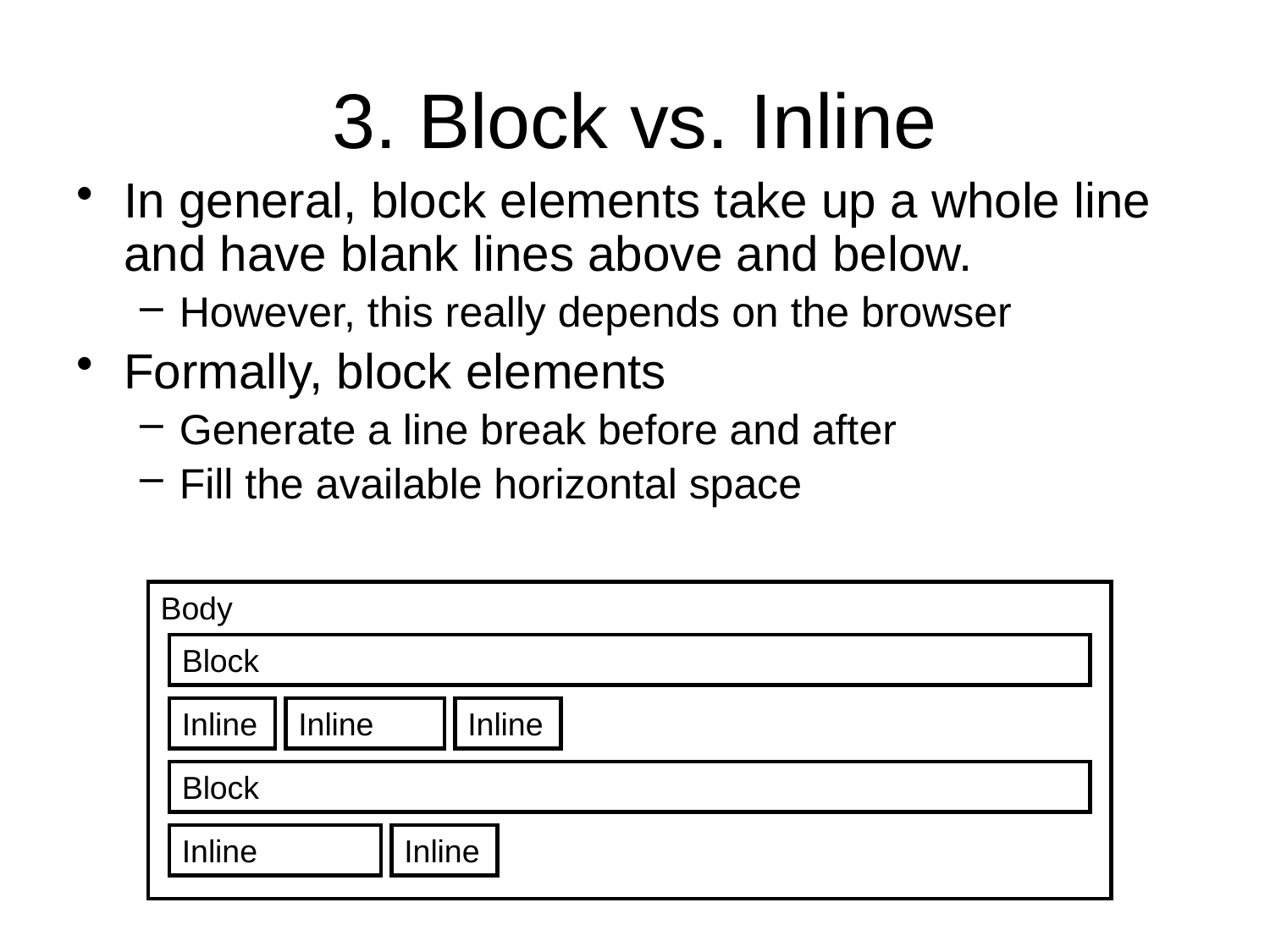

# 3. Block vs. Inline
In general, block elements take up a whole line and have blank lines above and below.
However, this really depends on the browser
Formally, block elements
Generate a line break before and after
Fill the available horizontal space

Body
Block
Inline
Inline
Inline
Block
Inline
Inline